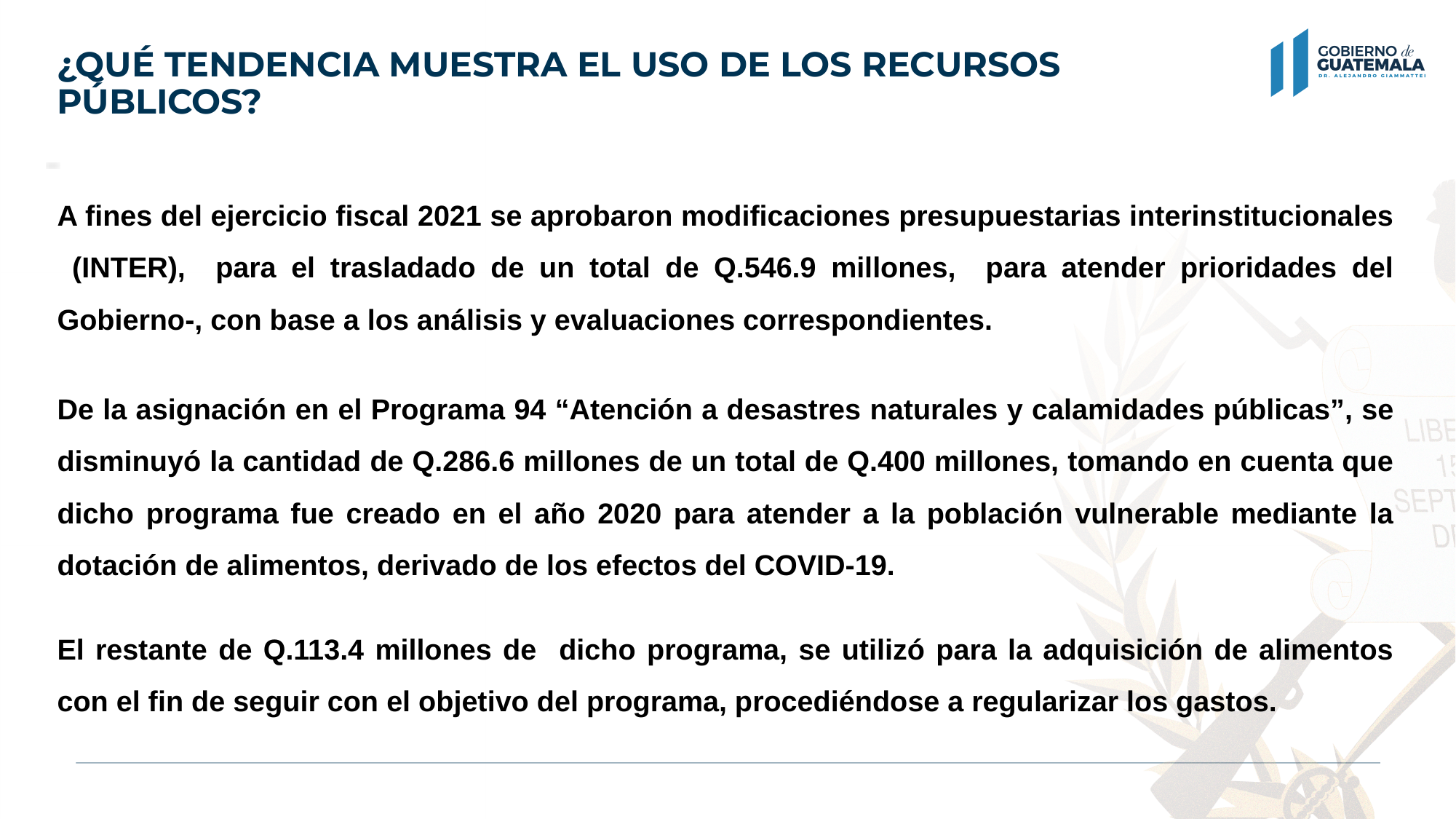

¿QUÉ TENDENCIA MUESTRA EL USO DE LOS RECURSOS PÚBLICOS?
A fines del ejercicio fiscal 2021 se aprobaron modificaciones presupuestarias interinstitucionales  (INTER),  para el trasladado de un total de Q.546.9 millones,  para atender prioridades del Gobierno-, con base a los análisis y evaluaciones correspondientes.

De la asignación en el Programa 94 “Atención a desastres naturales y calamidades públicas”, se disminuyó la cantidad de Q.286.6 millones de un total de Q.400 millones, tomando en cuenta que dicho programa fue creado en el año 2020 para atender a la población vulnerable mediante la dotación de alimentos, derivado de los efectos del COVID-19.

El restante de Q.113.4 millones de  dicho programa, se utilizó para la adquisición de alimentos con el fin de seguir con el objetivo del programa, procediéndose a regularizar los gastos.